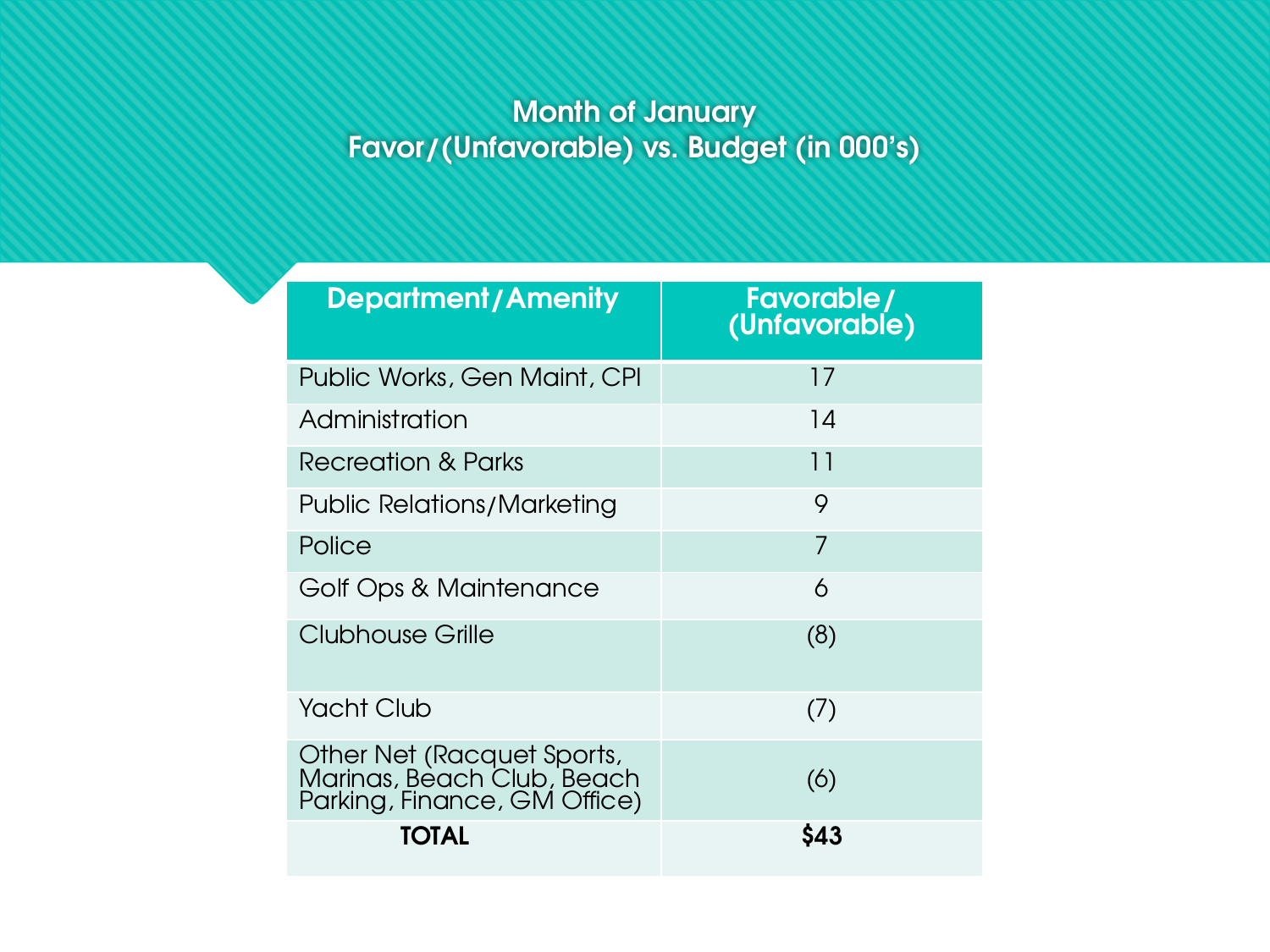

# Month of January Favor/(Unfavorable) vs. Budget (in 000’s)
| Department/Amenity | Favorable/ (Unfavorable) |
| --- | --- |
| Public Works, Gen Maint, CPI | 17 |
| Administration | 14 |
| Recreation & Parks | 11 |
| Public Relations/Marketing | 9 |
| Police | 7 |
| Golf Ops & Maintenance | 6 |
| Clubhouse Grille | (8) |
| Yacht Club | (7) |
| Other Net (Racquet Sports, Marinas, Beach Club, Beach Parking, Finance, GM Office) | (6) |
| TOTAL | $43 |